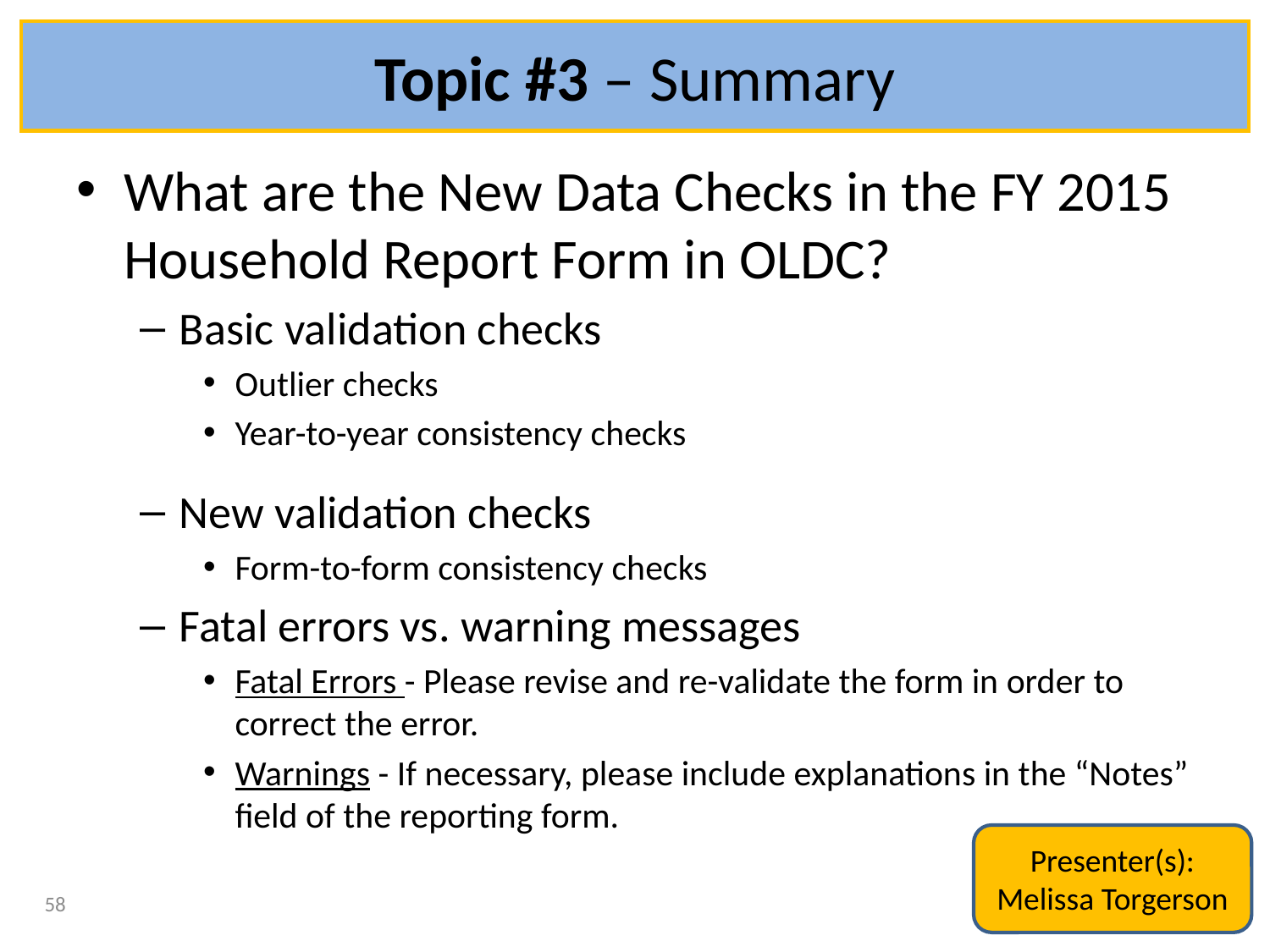

# Topic #3 – Summary
What are the New Data Checks in the FY 2015 Household Report Form in OLDC?
Basic validation checks
Outlier checks
Year-to-year consistency checks
New validation checks
Form-to-form consistency checks
Fatal errors vs. warning messages
Fatal Errors - Please revise and re-validate the form in order to correct the error.
Warnings - If necessary, please include explanations in the “Notes” field of the reporting form.

Presenter(s):
Melissa Torgerson
58